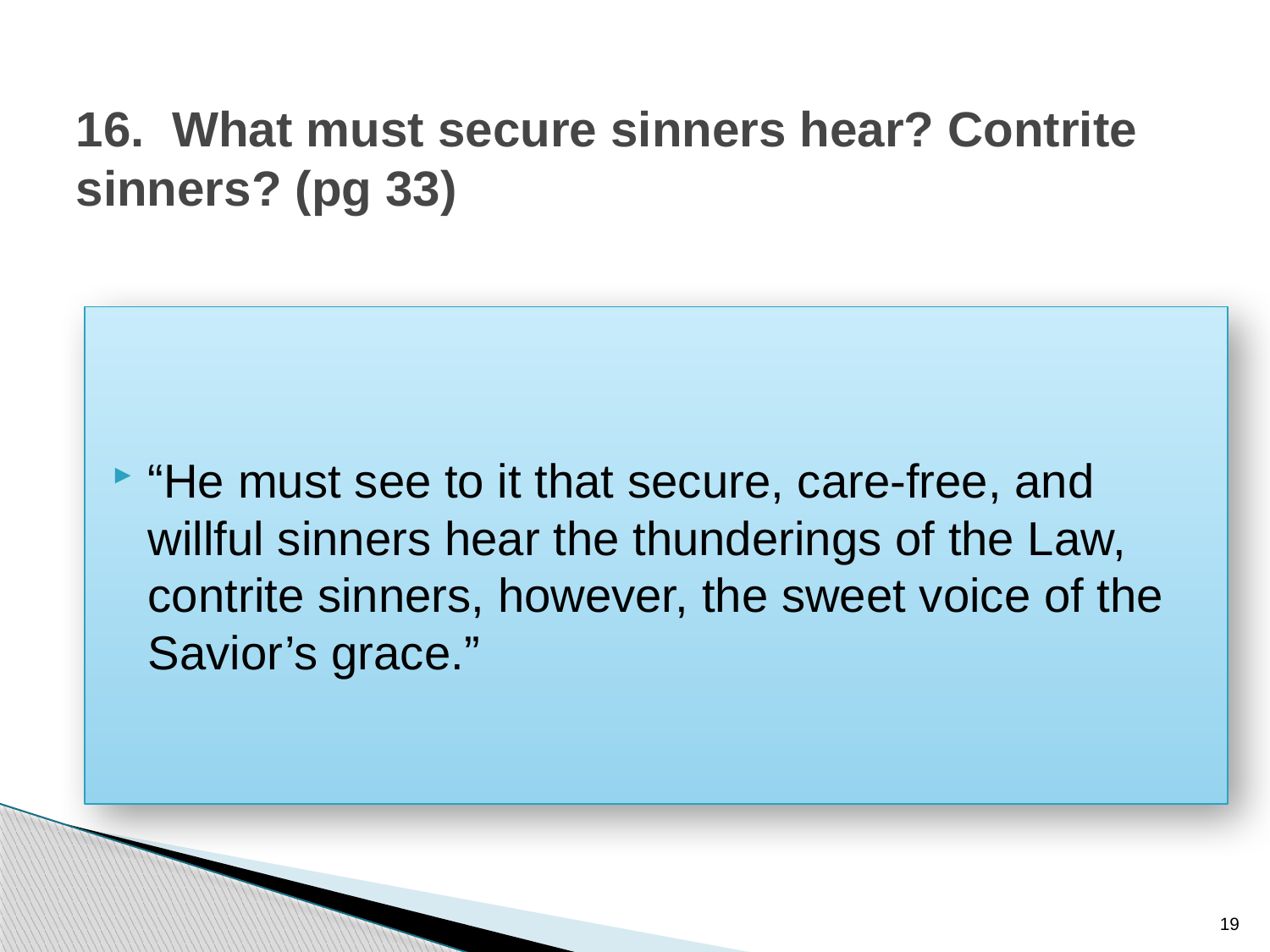

# 16.  What must secure sinners hear? Contrite sinners? (pg 33)
“He must see to it that secure, care-free, and willful sinners hear the thunderings of the Law, contrite sinners, however, the sweet voice of the Savior’s grace.”
19